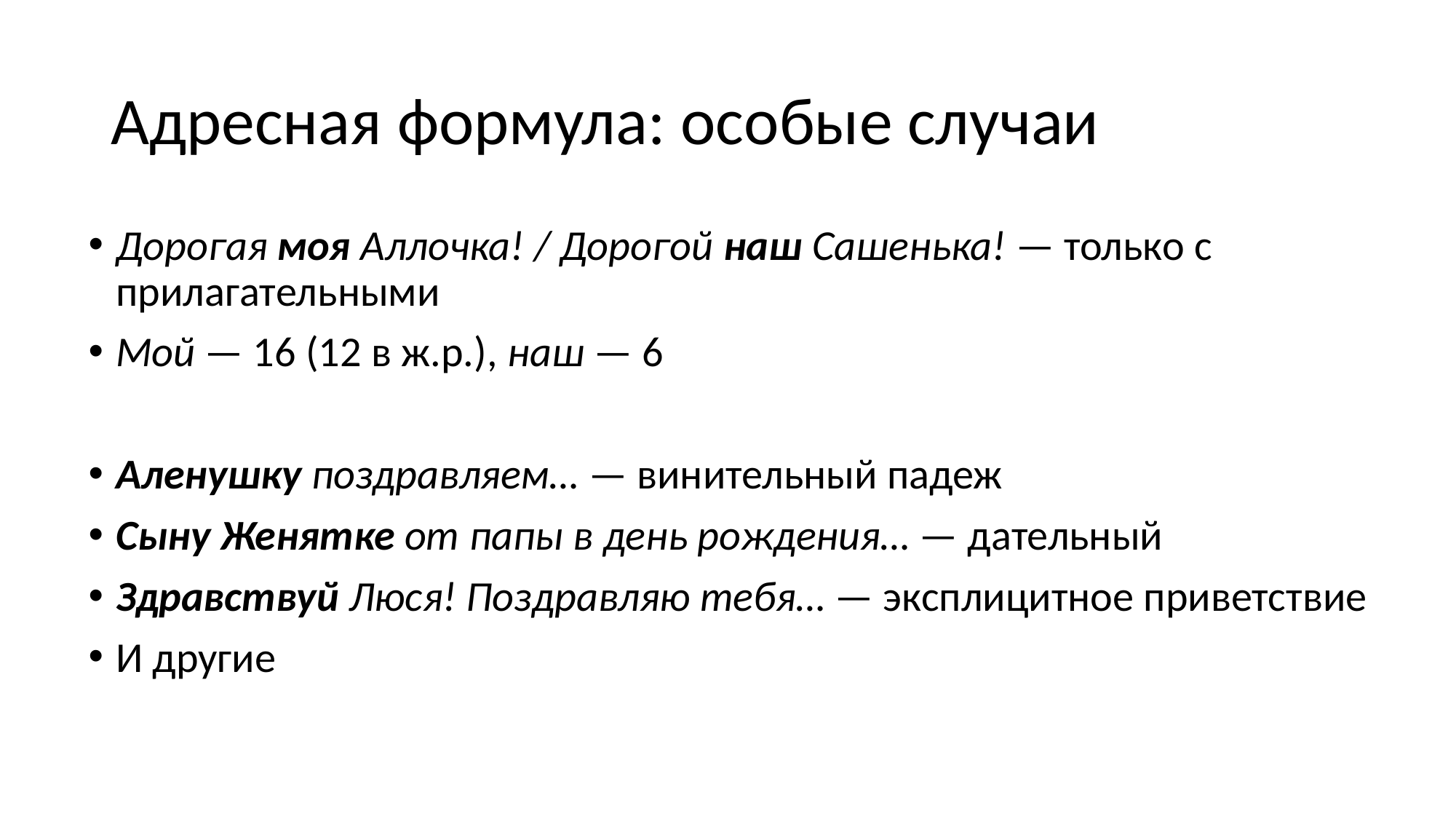

# Адресная формула: особые случаи
Дорогая моя Аллочка! / Дорогой наш Сашенька! — только с прилагательными
Мой — 16 (12 в ж.р.), наш — 6

Аленушку поздравляем… — винительный падеж
Сыну Женятке от папы в день рождения… — дательный
Здравствуй Люся! Поздравляю тебя… — эксплицитное приветствие
И другие